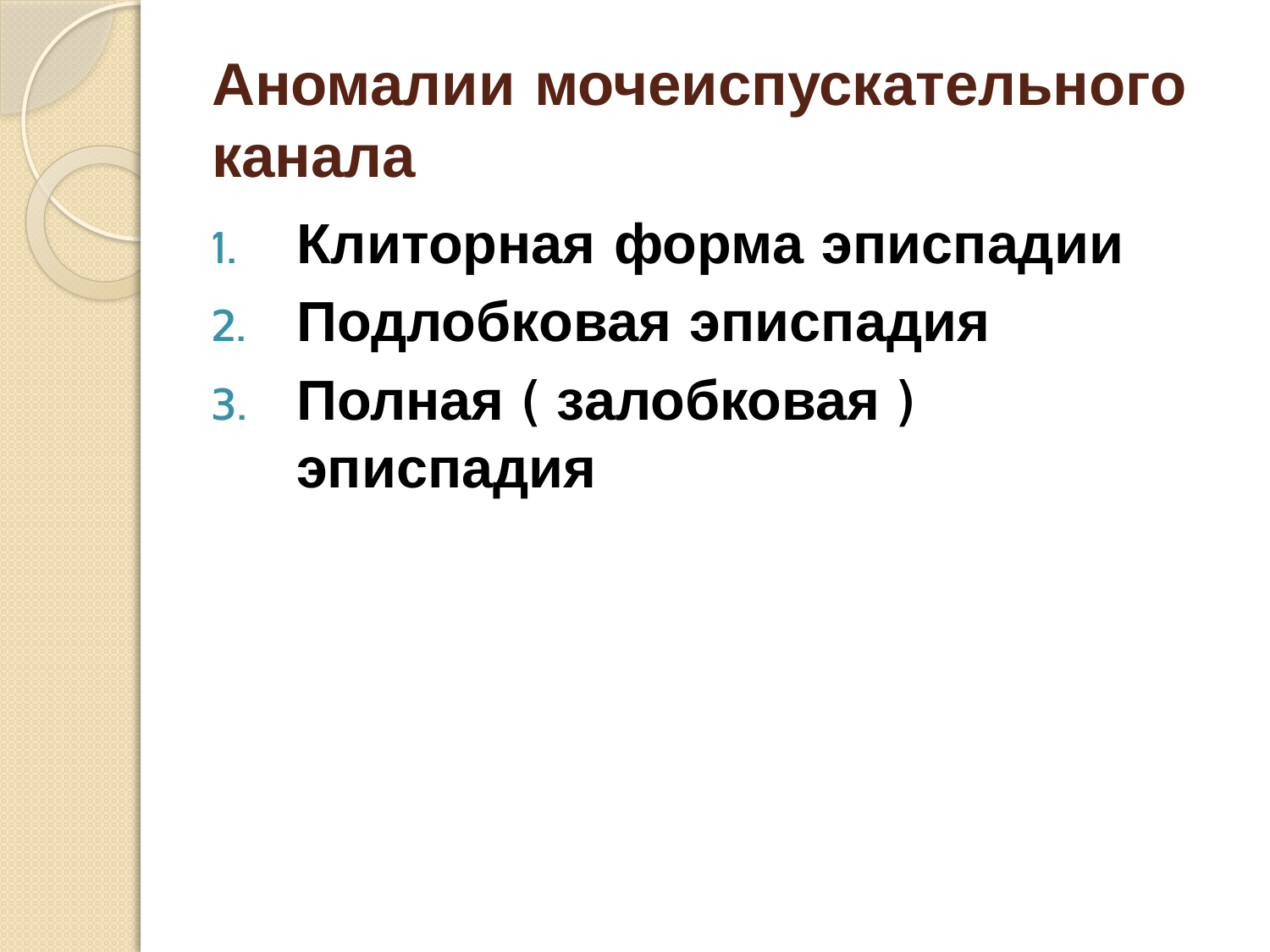

# Аномалии мочеиспускательного канала
Клиторная форма эписпадии
Подлобковая эписпадия
Полная ( залобковая ) эписпадия